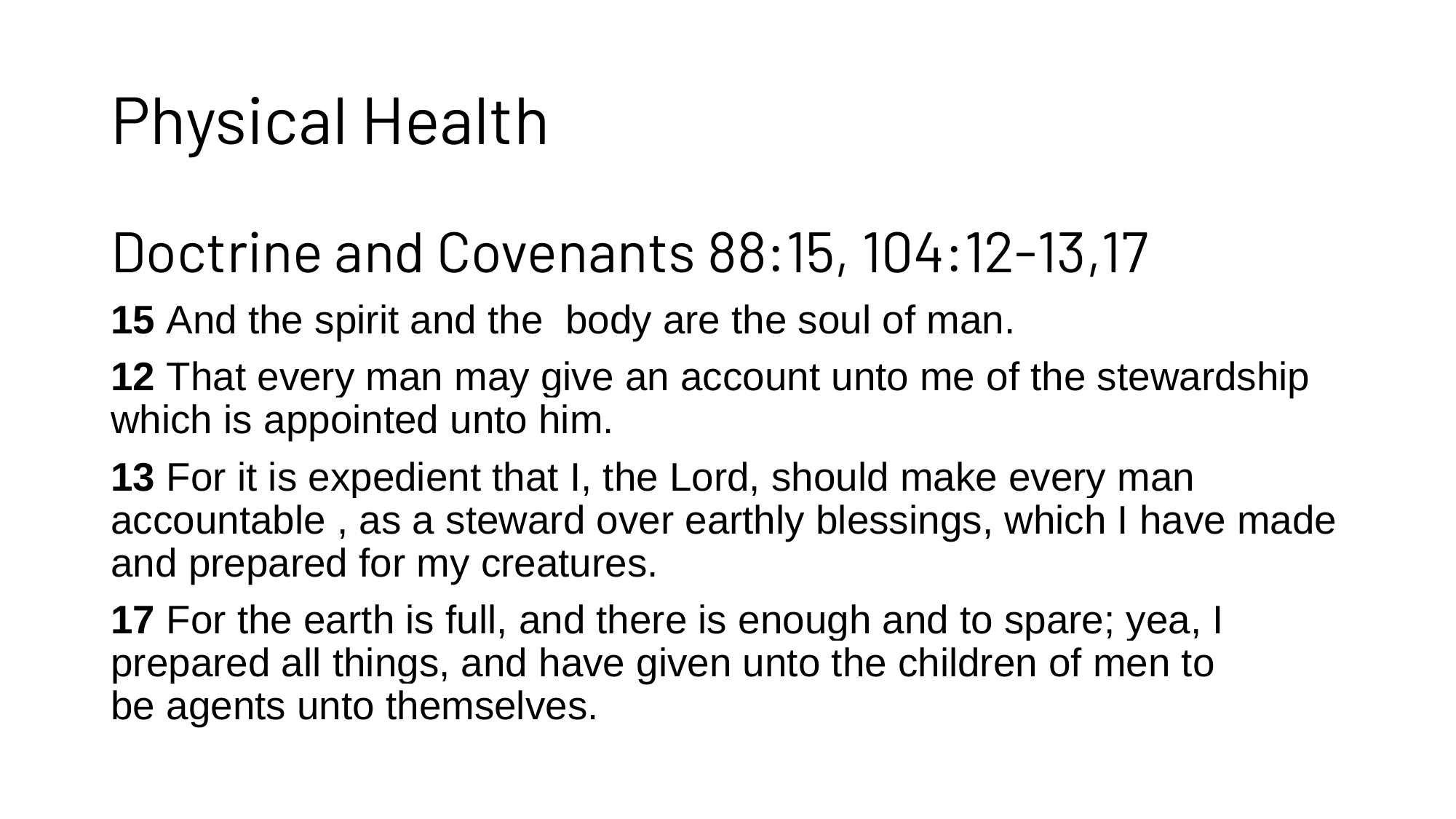

# Physical Health
Doctrine and Covenants 88:15, 104:12-13,17
15 And the spirit and the  body are the soul of man.
12 That every man may give an account unto me of the stewardship which is appointed unto him.
13 For it is expedient that I, the Lord, should make every man accountable , as a steward over earthly blessings, which I have made and prepared for my creatures.
17 For the earth is full, and there is enough and to spare; yea, I prepared all things, and have given unto the children of men to be agents unto themselves.